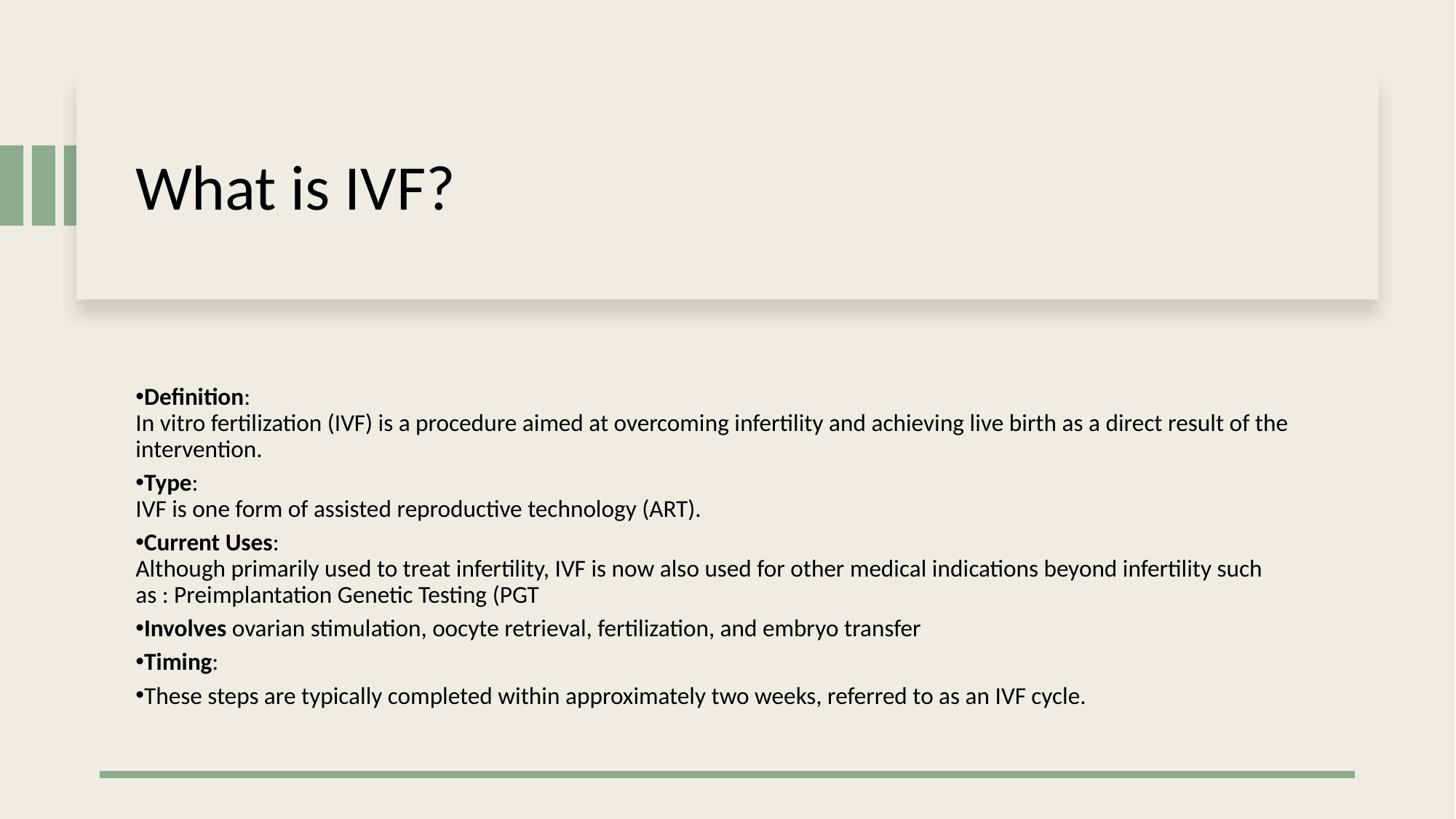

# What is IVF?

Definition:
In vitro fertilization (IVF) is a procedure aimed at overcoming infertility and achieving live birth as a direct result of the intervention.
Type:
IVF is one form of assisted reproductive technology (ART).
Current Uses:
Although primarily used to treat infertility, IVF is now also used for other medical indications beyond infertility such as : Preimplantation Genetic Testing (PGT
Involves ovarian stimulation, oocyte retrieval, fertilization, and embryo transfer
Timing:
These steps are typically completed within approximately two weeks, referred to as an IVF cycle.